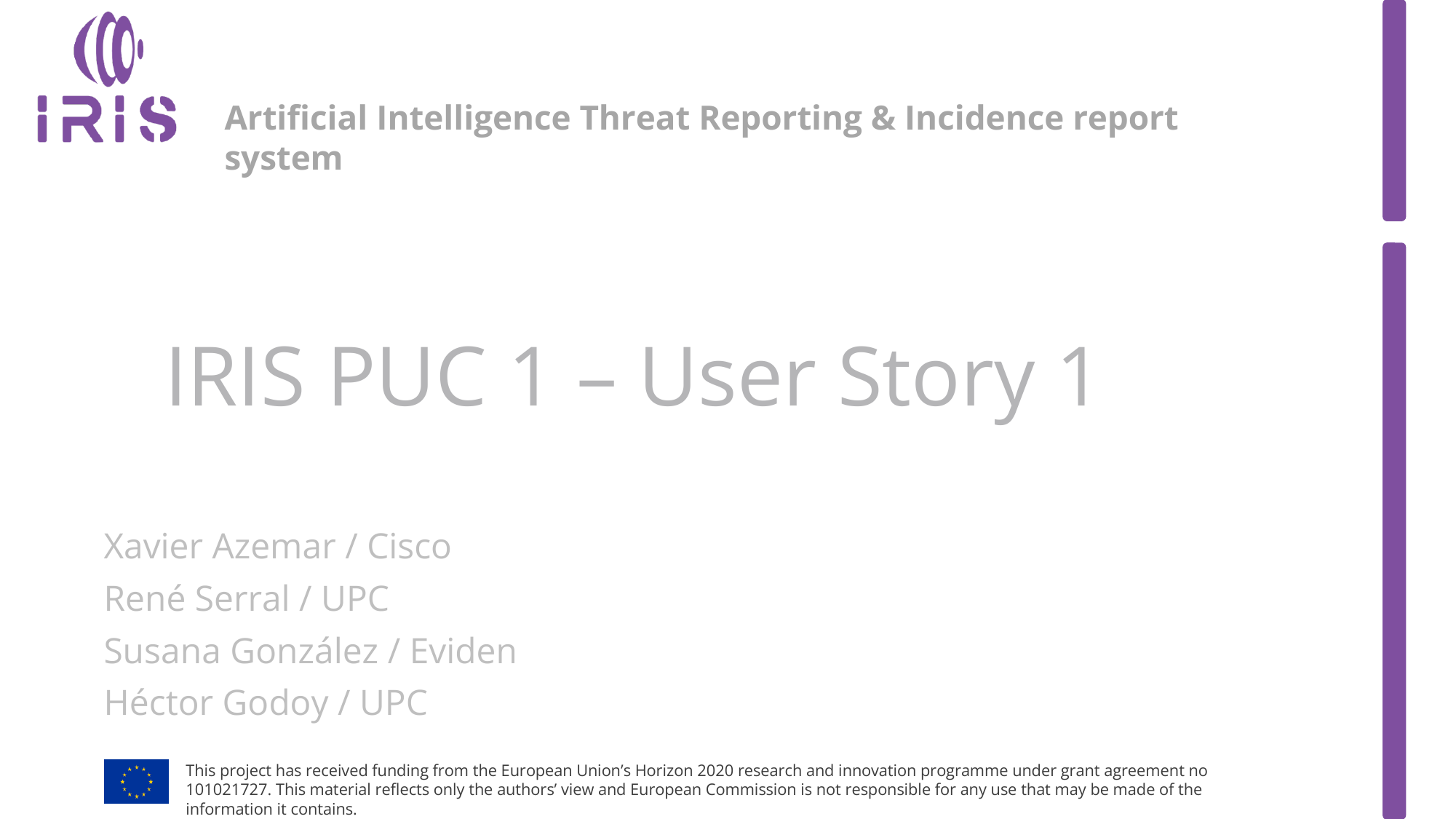

# IRIS PUC 1 – User Story 1
Xavier Azemar / Cisco
René Serral / UPC
Susana González / Eviden
Héctor Godoy / UPC